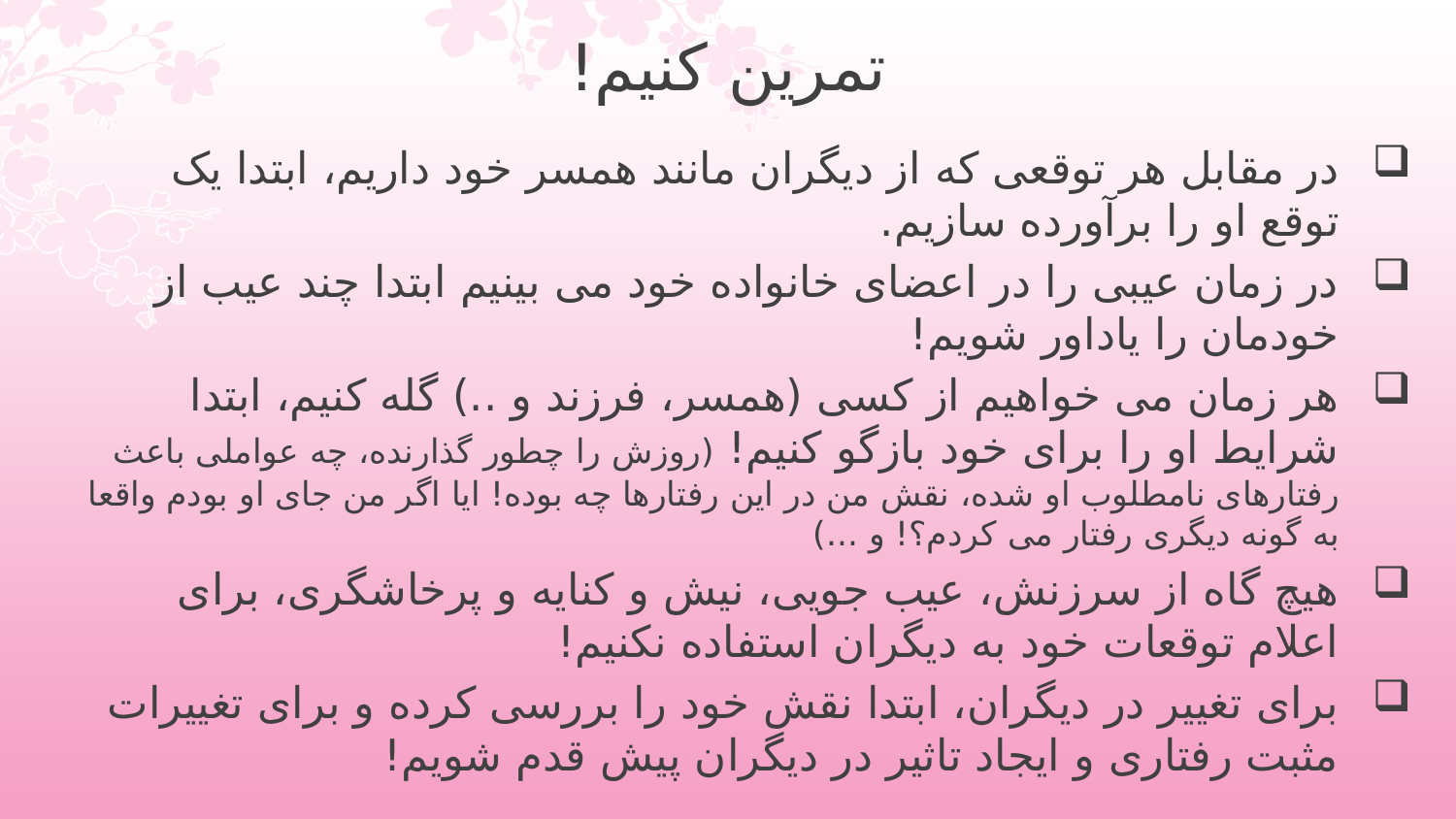

# تمرین کنیم!
در مقابل هر توقعی که از دیگران مانند همسر خود داریم، ابتدا یک توقع او را برآورده سازیم.
در زمان عیبی را در اعضای خانواده خود می بینیم ابتدا چند عیب از خودمان را یاداور شویم!
هر زمان می خواهیم از کسی (همسر، فرزند و ..) گله کنیم، ابتدا شرایط او را برای خود بازگو کنیم! (روزش را چطور گذارنده، چه عواملی باعث رفتارهای نامطلوب او شده، نقش من در این رفتارها چه بوده! ایا اگر من جای او بودم واقعا به گونه دیگری رفتار می کردم؟! و ...)
هیچ گاه از سرزنش، عیب جویی، نیش و کنایه و پرخاشگری، برای اعلام توقعات خود به دیگران استفاده نکنیم!
برای تغییر در دیگران، ابتدا نقش خود را بررسی کرده و برای تغییرات مثبت رفتاری و ایجاد تاثیر در دیگران پیش قدم شویم!